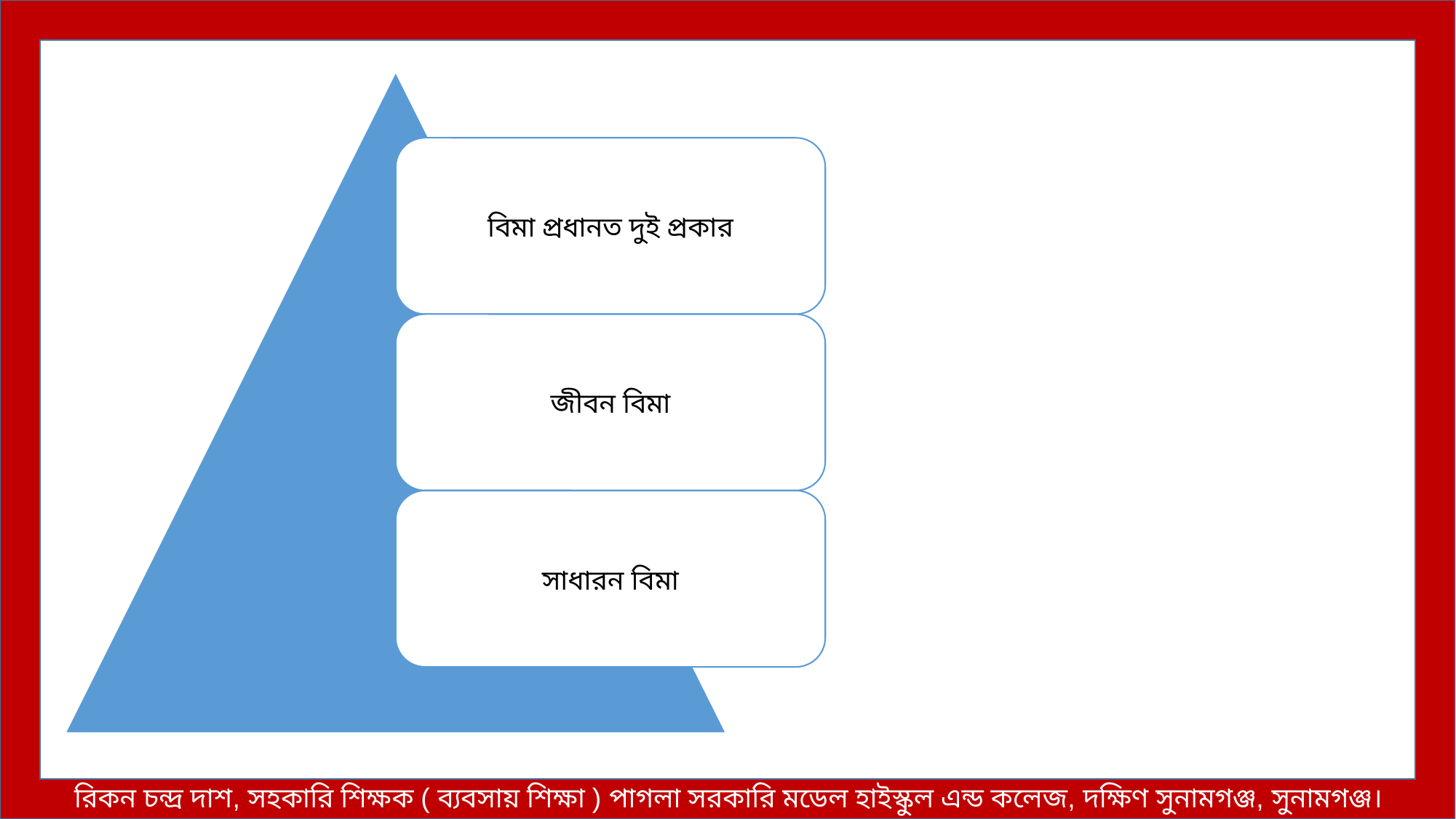

বিমা প্রধানত দুই প্রকার
জীবন বিমা
সাধারন বিমা